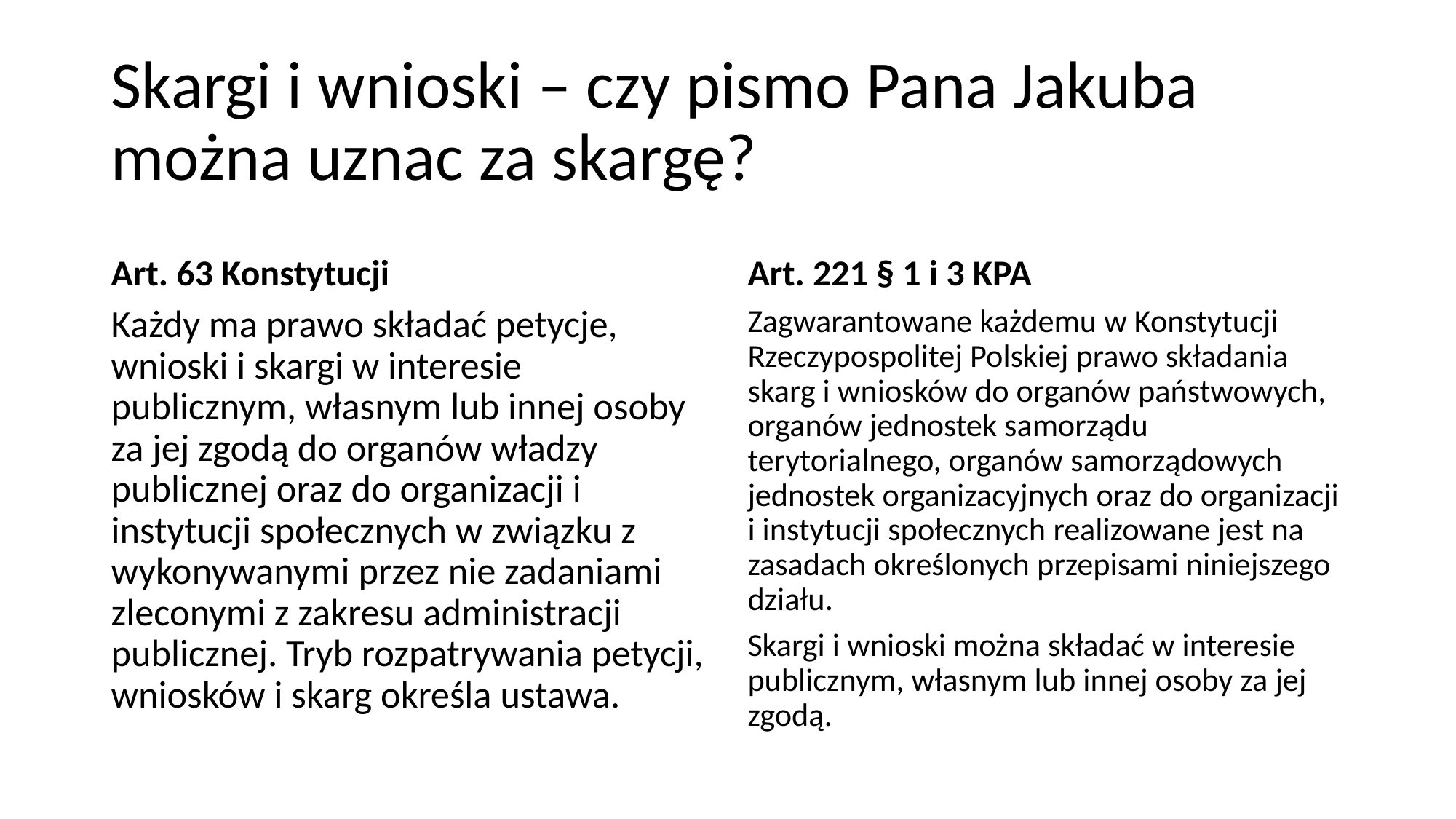

# Skargi i wnioski – czy pismo Pana Jakuba można uznac za skargę?
Art. 63 Konstytucji
Art. 221 § 1 i 3 KPA
Każdy ma prawo składać petycje, wnioski i skargi w interesie publicznym, własnym lub innej osoby za jej zgodą do organów władzy publicznej oraz do organizacji i instytucji społecznych w związku z wykonywanymi przez nie zadaniami zleconymi z zakresu administracji publicznej. Tryb rozpatrywania petycji, wniosków i skarg określa ustawa.

Zagwarantowane każdemu w Konstytucji Rzeczypospolitej Polskiej prawo składania skarg i wniosków do organów państwowych, organów jednostek samorządu terytorialnego, organów samorządowych jednostek organizacyjnych oraz do organizacji i instytucji społecznych realizowane jest na zasadach określonych przepisami niniejszego działu.
Skargi i wnioski można składać w interesie publicznym, własnym lub innej osoby za jej zgodą.